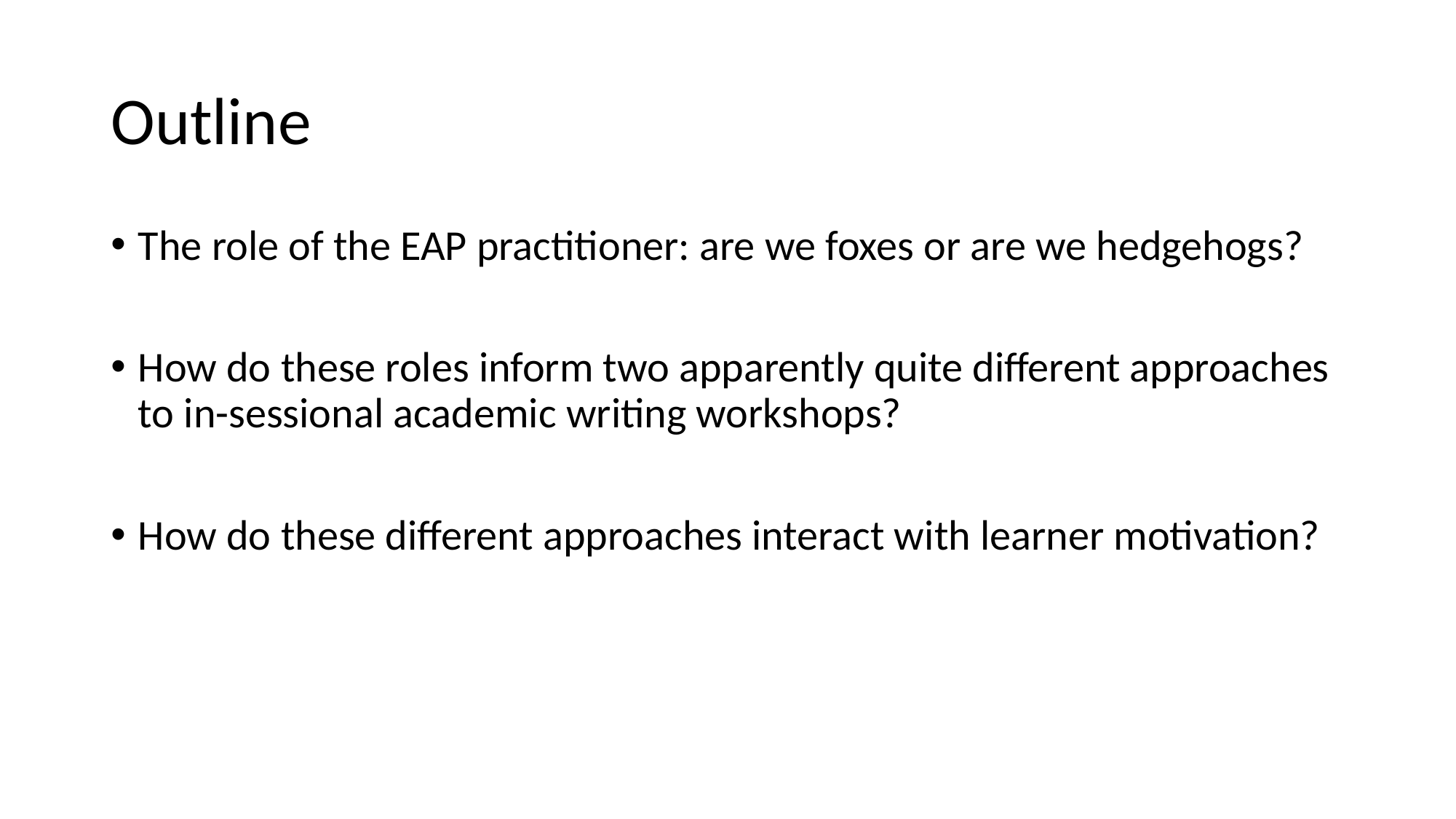

# Outline
The role of the EAP practitioner: are we foxes or are we hedgehogs?

How do these roles inform two apparently quite different approaches to in-sessional academic writing workshops?

How do these different approaches interact with learner motivation?